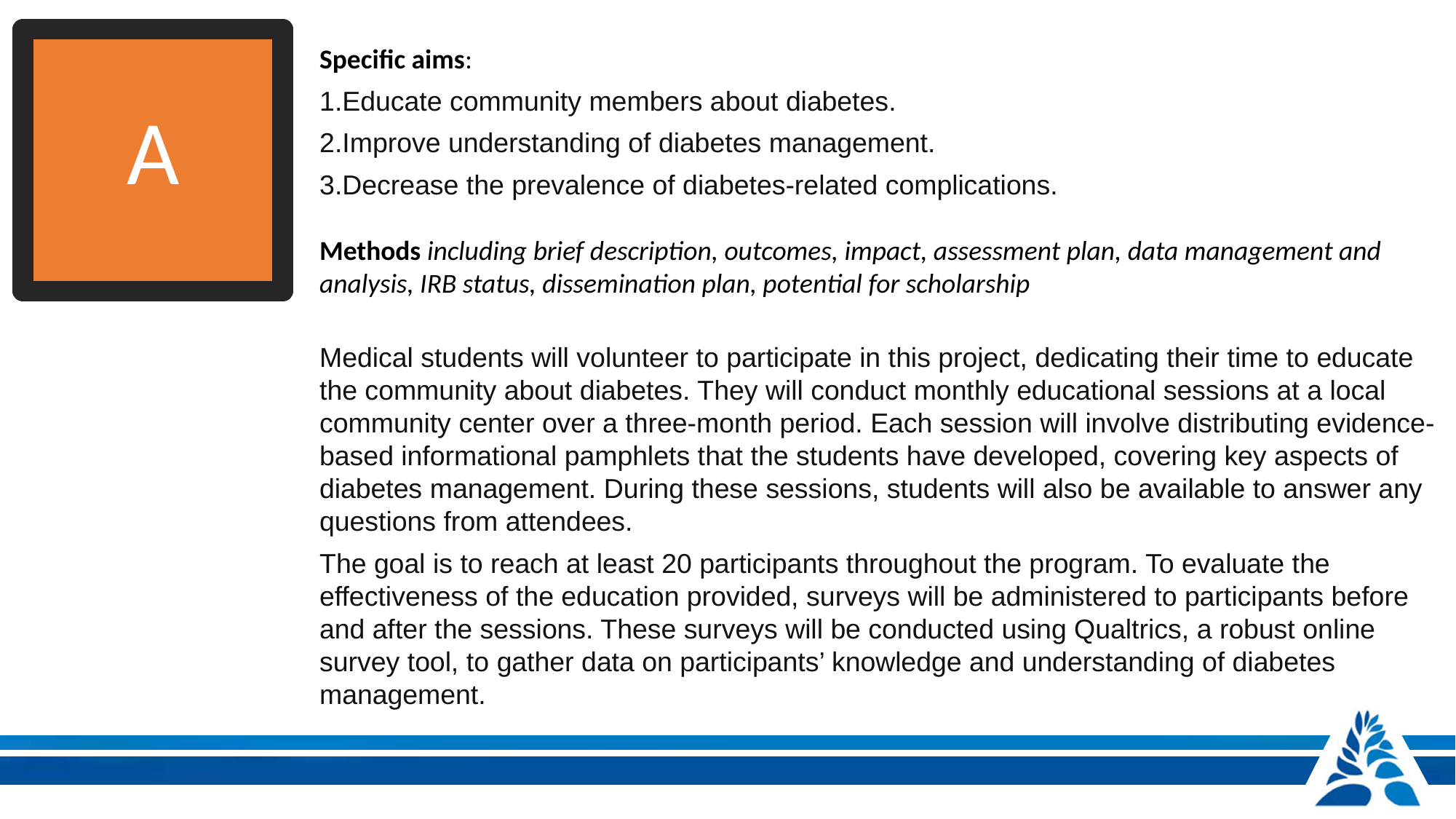

A
Specific aims:
Educate community members about diabetes.
Improve understanding of diabetes management.
Decrease the prevalence of diabetes-related complications.

Methods including brief description, outcomes, impact, assessment plan, data management and analysis, IRB status, dissemination plan, potential for scholarship

Medical students will volunteer to participate in this project, dedicating their time to educate the community about diabetes. They will conduct monthly educational sessions at a local community center over a three-month period. Each session will involve distributing evidence-based informational pamphlets that the students have developed, covering key aspects of diabetes management. During these sessions, students will also be available to answer any questions from attendees.
The goal is to reach at least 20 participants throughout the program. To evaluate the effectiveness of the education provided, surveys will be administered to participants before and after the sessions. These surveys will be conducted using Qualtrics, a robust online survey tool, to gather data on participants’ knowledge and understanding of diabetes management.